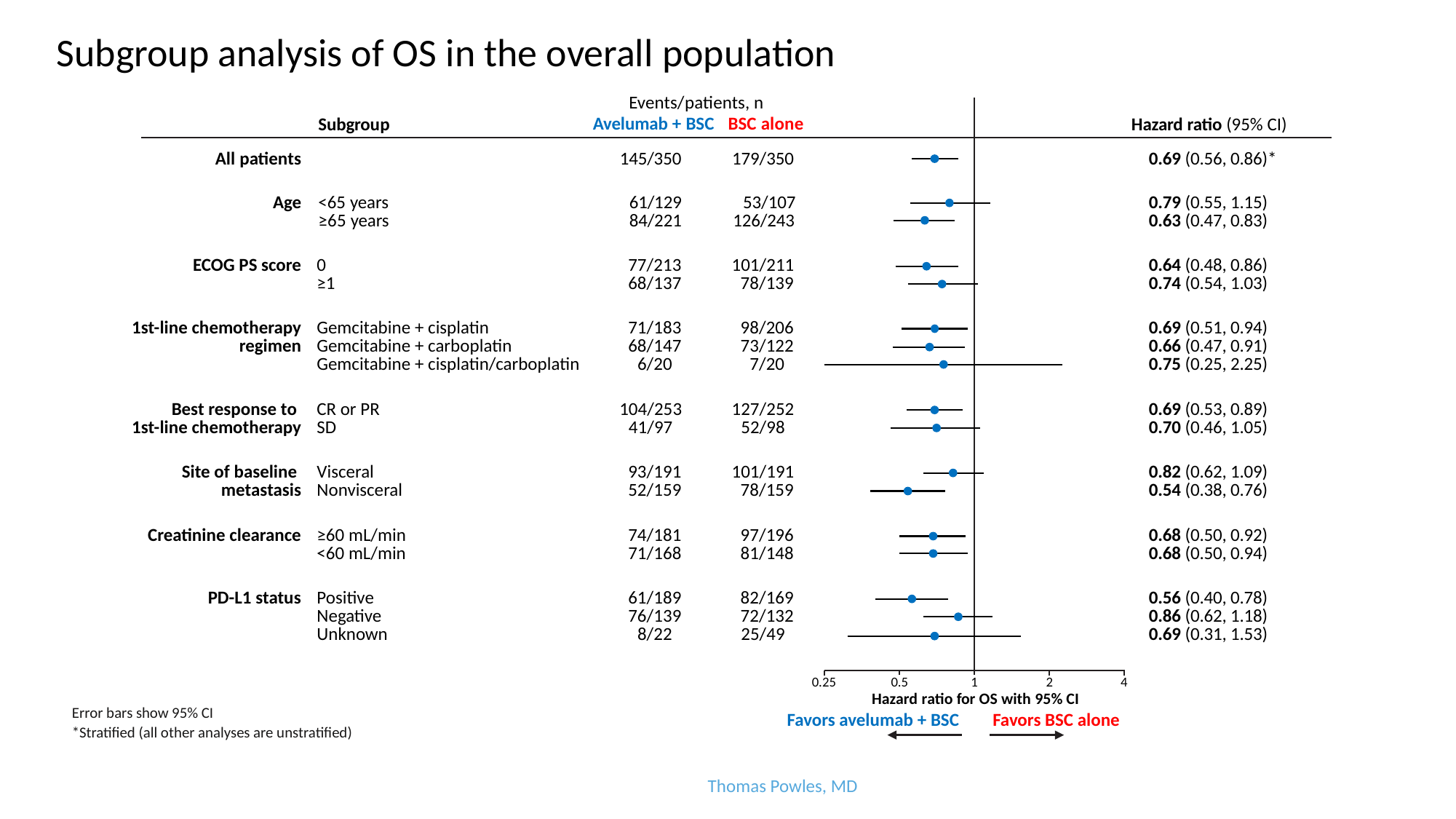

# Subgroup analysis of OS in the overall population
Events/patients, n

Avelumab + BSC
BSC alone
Subgroup
Hazard ratio (95% CI)

All patients
145/350
179/350
0.69 (0.56, 0.86)*

Age
<65 years
≥65 years
  61/129
  84/221
  53/107
126/243
0.79 (0.55, 1.15)
0.63 (0.47, 0.83)

ECOG PS score
0
≥1
  77/213
  68/137
101/211
  78/139
0.64 (0.48, 0.86)
0.74 (0.54, 1.03)

1st-line chemotherapy
regimen
Gemcitabine + cisplatin
Gemcitabine + carboplatin
Gemcitabine + cisplatin/carboplatin
  71/183
  68/147
  6/20
  98/206
  73/122
  7/20
0.69 (0.51, 0.94)
0.66 (0.47, 0.91)
0.75 (0.25, 2.25)

CR or PR
SD
104/253
41/97
127/252
52/98
Best response to
1st-line chemotherapy
0.69 (0.53, 0.89)
0.70 (0.46, 1.05)

Visceral
Nonvisceral
  93/191
  52/159
101/191
  78/159
Site of baseline
metastasis
0.82 (0.62, 1.09)
0.54 (0.38, 0.76)

Creatinine clearance
≥60 mL/min
<60 mL/min
  74/181
  71/168
  97/196
  81/148
0.68 (0.50, 0.92)
0.68 (0.50, 0.94)

PD-L1 status
  61/189
  76/139
  8/22
  82/169
  72/132
25/49
Positive
Negative
Unknown
0.56 (0.40, 0.78)
0.86 (0.62, 1.18)
0.69 (0.31, 1.53)

0.5
1
2
4
0.25

Hazard ratio for OS with 95% CI
Error bars show 95% CI
*Stratified (all other analyses are unstratified)
Favors avelumab + BSC        Favors BSC alone

Thomas Powles, MD
4